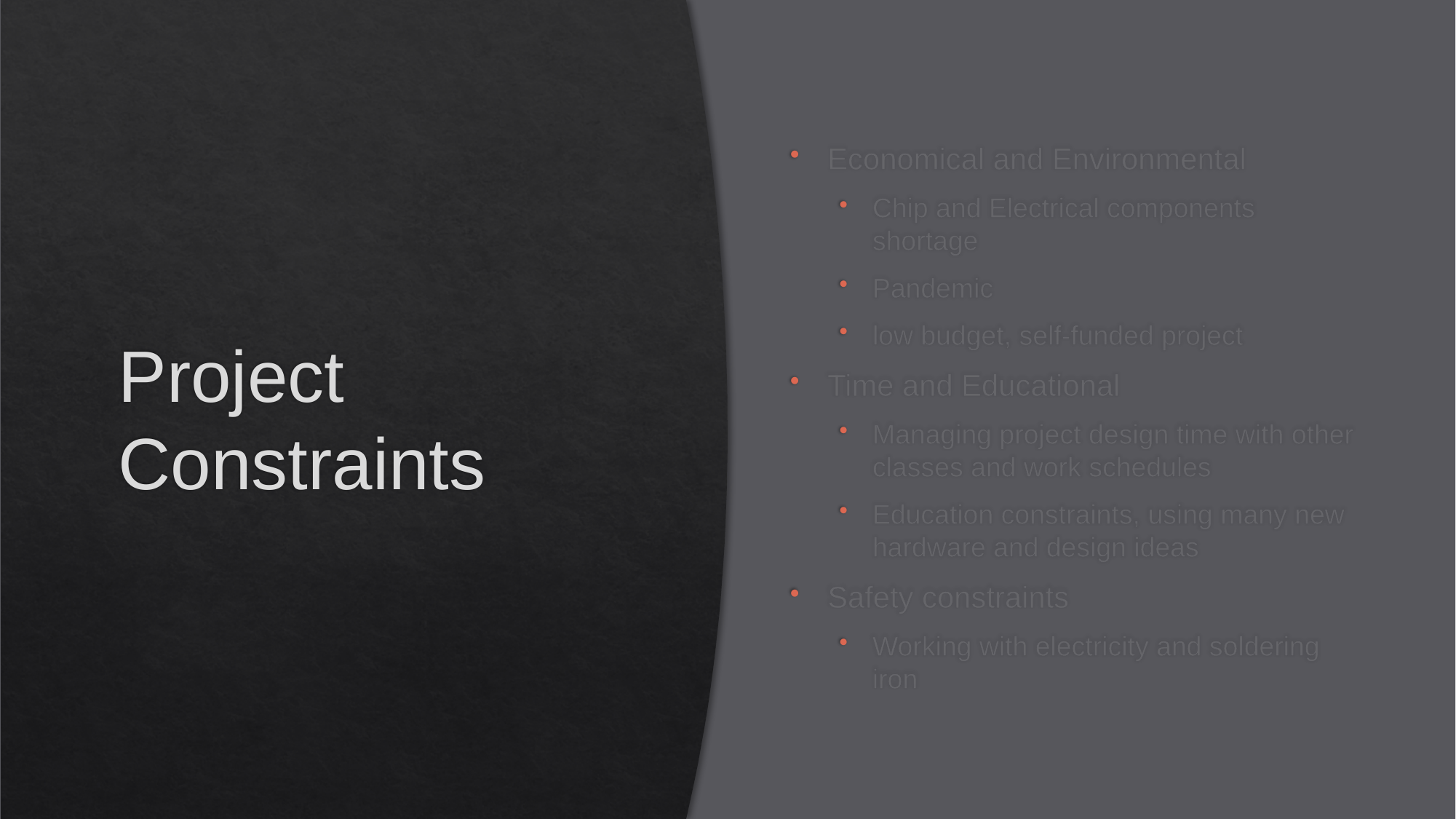

# Project Constraints
Economical and Environmental
Chip and Electrical components shortage
Pandemic
low budget, self-funded project
Time and Educational
Managing project design time with other classes and work schedules
Education constraints, using many new hardware and design ideas
Safety constraints
Working with electricity and soldering iron